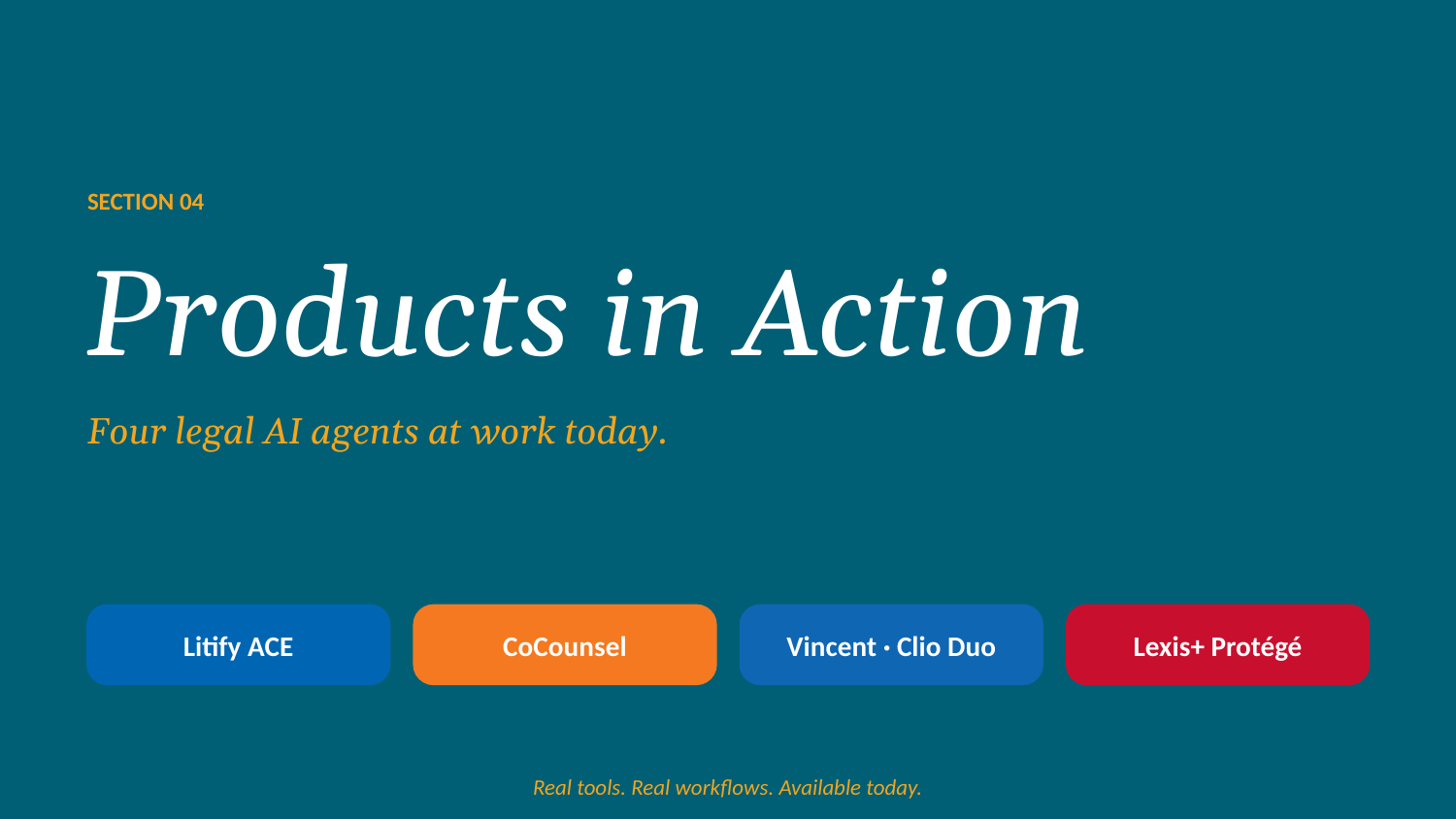

SECTION 04
Products in Action
Four legal AI agents at work today.
Litify ACE
CoCounsel
Vincent · Clio Duo
Lexis+ Protégé
Real tools. Real workflows. Available today.